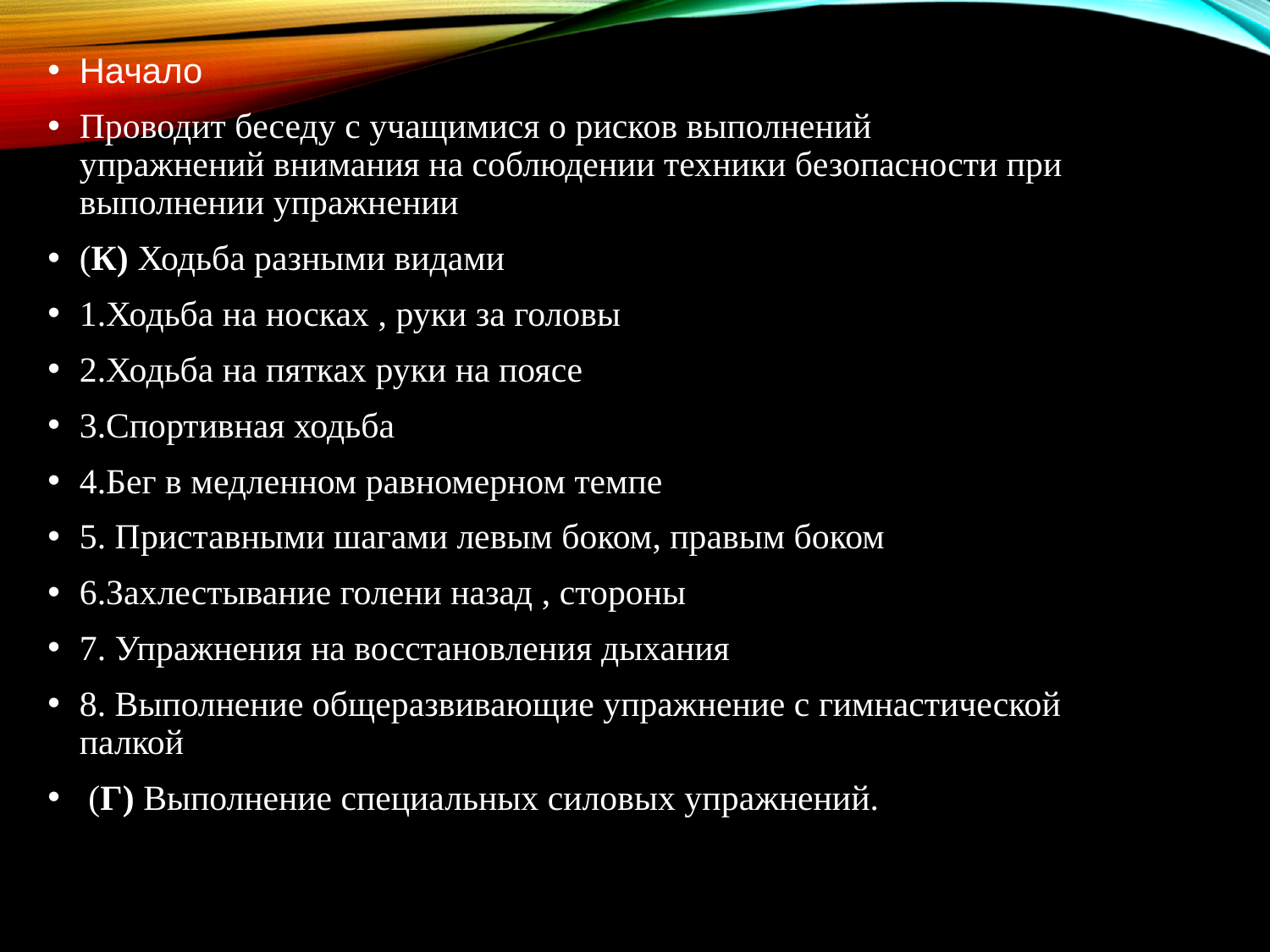

Начало
Проводит беседу с учащимися о рисков выполнений упражнений внимания на соблюдении техники безопасности при выполнении упражнении
(К) Ходьба разными видами
1.Ходьба на носках , руки за головы
2.Ходьба на пятках руки на поясе
3.Спортивная ходьба
4.Бег в медленном равномерном темпе
5. Приставными шагами левым боком, правым боком
6.Захлестывание голени назад , стороны
7. Упражнения на восстановления дыхания
8. Выполнение общеразвивающие упражнение с гимнастической палкой
 (Г) Выполнение специальных силовых упражнений.